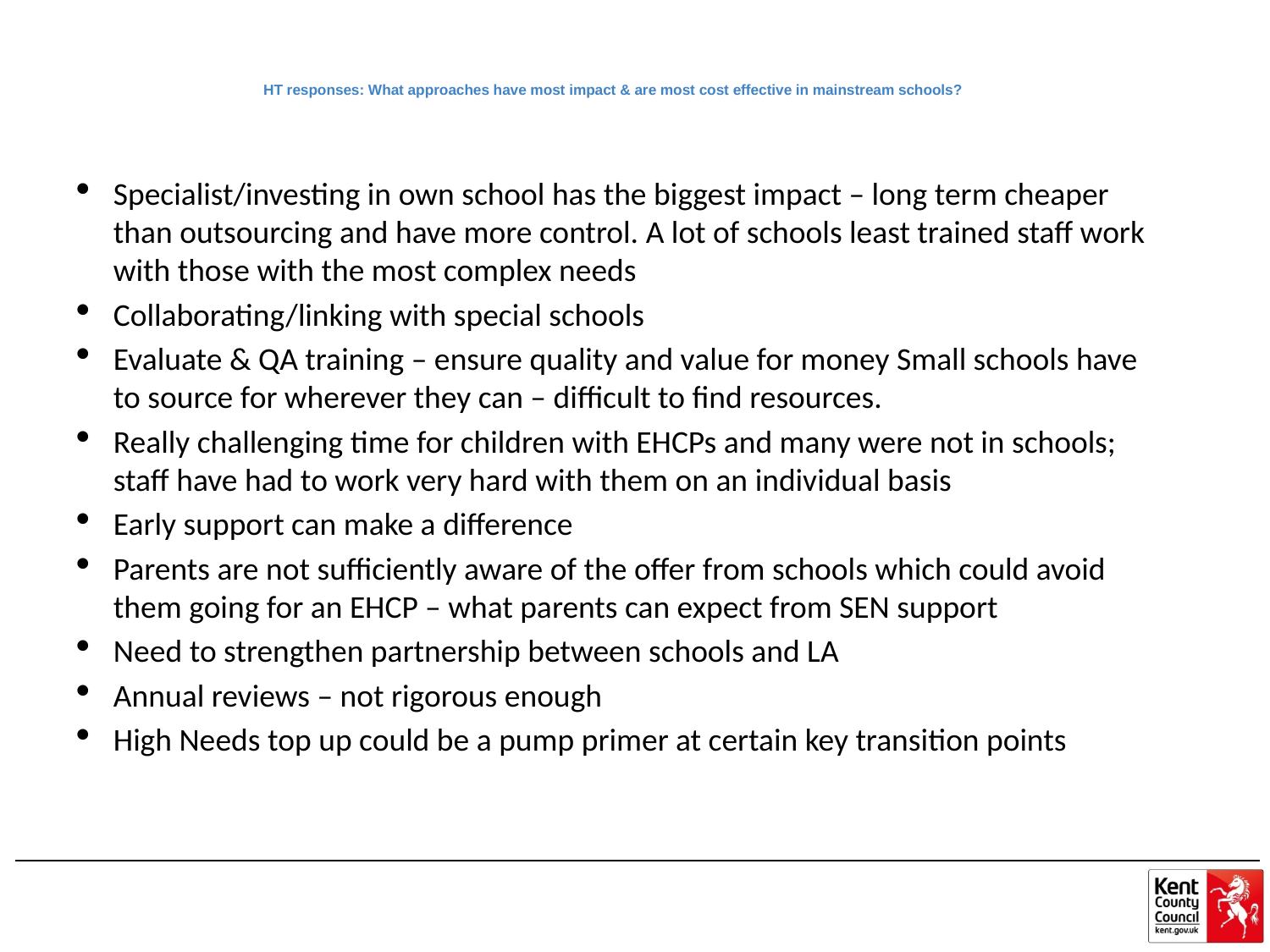

# HT responses: What approaches have most impact & are most cost effective in mainstream schools?
Specialist/investing in own school has the biggest impact – long term cheaper than outsourcing and have more control. A lot of schools least trained staff work with those with the most complex needs
Collaborating/linking with special schools
Evaluate & QA training – ensure quality and value for money Small schools have to source for wherever they can – difficult to find resources.
Really challenging time for children with EHCPs and many were not in schools; staff have had to work very hard with them on an individual basis
Early support can make a difference
Parents are not sufficiently aware of the offer from schools which could avoid them going for an EHCP – what parents can expect from SEN support
Need to strengthen partnership between schools and LA
Annual reviews – not rigorous enough
High Needs top up could be a pump primer at certain key transition points